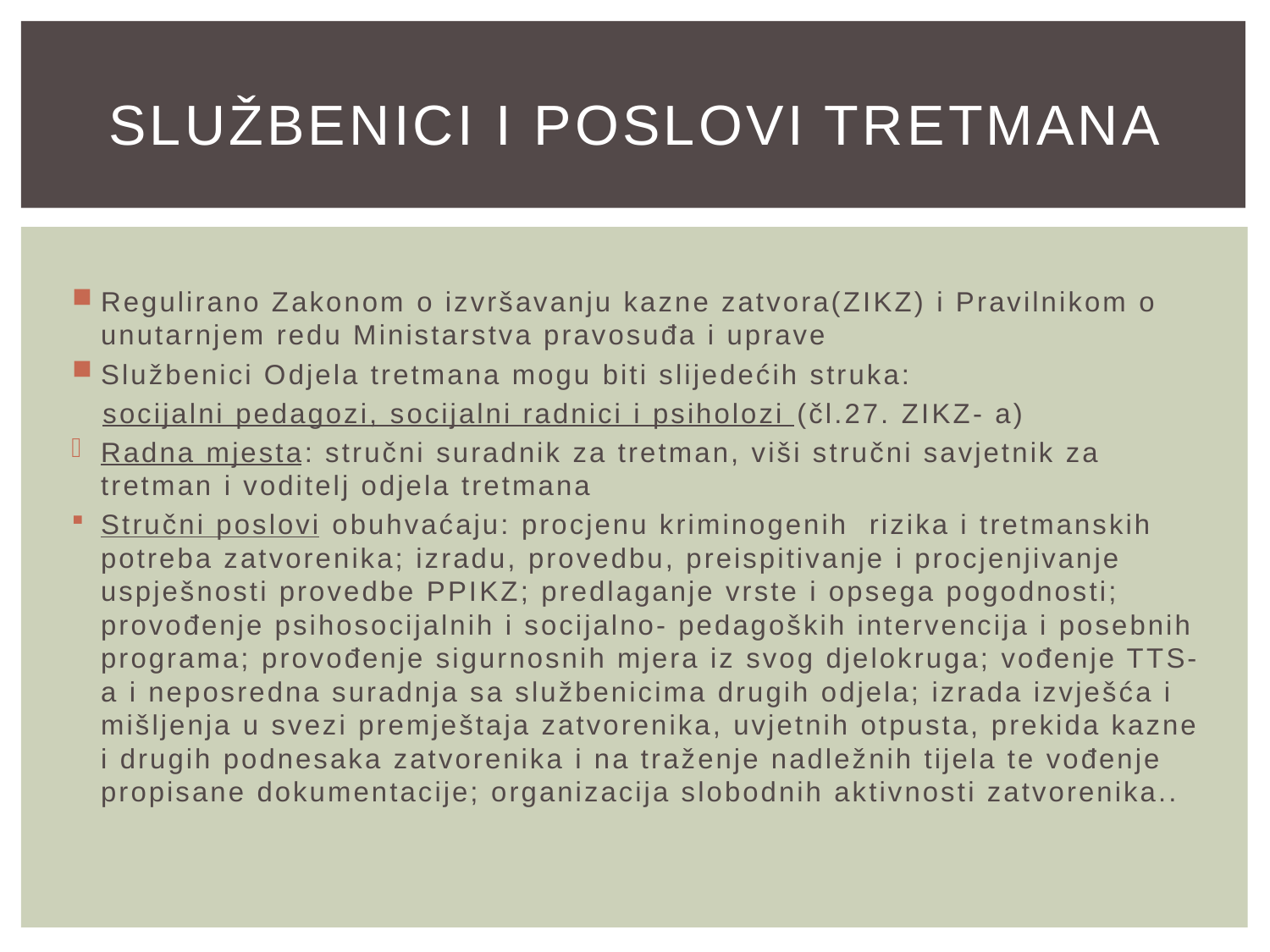

# Službenici i poslovi Tretmana

Regulirano Zakonom o izvršavanju kazne zatvora(ZIKZ) i Pravilnikom o unutarnjem redu Ministarstva pravosuđa i uprave
Službenici Odjela tretmana mogu biti slijedećih struka:
   socijalni pedagozi, socijalni radnici i psiholozi (čl.27. ZIKZ- a)
Radna mjesta: stručni suradnik za tretman, viši stručni savjetnik za tretman i voditelj odjela tretmana
Stručni poslovi obuhvaćaju: procjenu kriminogenih  rizika i tretmanskih potreba zatvorenika; izradu, provedbu, preispitivanje i procjenjivanje uspješnosti provedbe PPIKZ; predlaganje vrste i opsega pogodnosti; provođenje psihosocijalnih i socijalno- pedagoških intervencija i posebnih programa; provođenje sigurnosnih mjera iz svog djelokruga; vođenje TTS-a i neposredna suradnja sa službenicima drugih odjela; izrada izvješća i mišljenja u svezi premještaja zatvorenika, uvjetnih otpusta, prekida kazne i drugih podnesaka zatvorenika i na traženje nadležnih tijela te vođenje propisane dokumentacije; organizacija slobodnih aktivnosti zatvorenika..